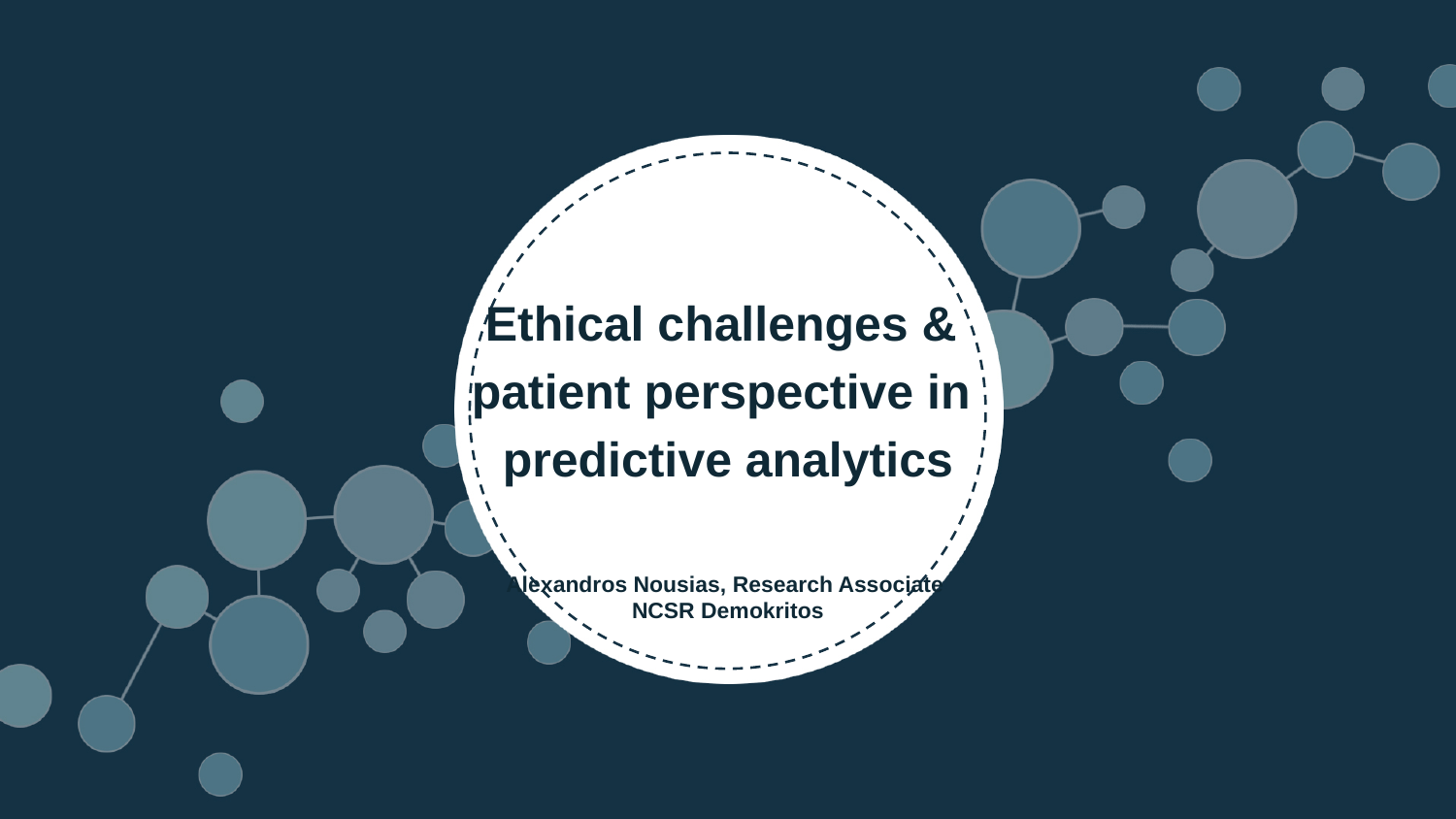

Ethical challenges &
patient perspective in
predictive analytics
Alexandros Nousias, Research Associate
NCSR Demokritos